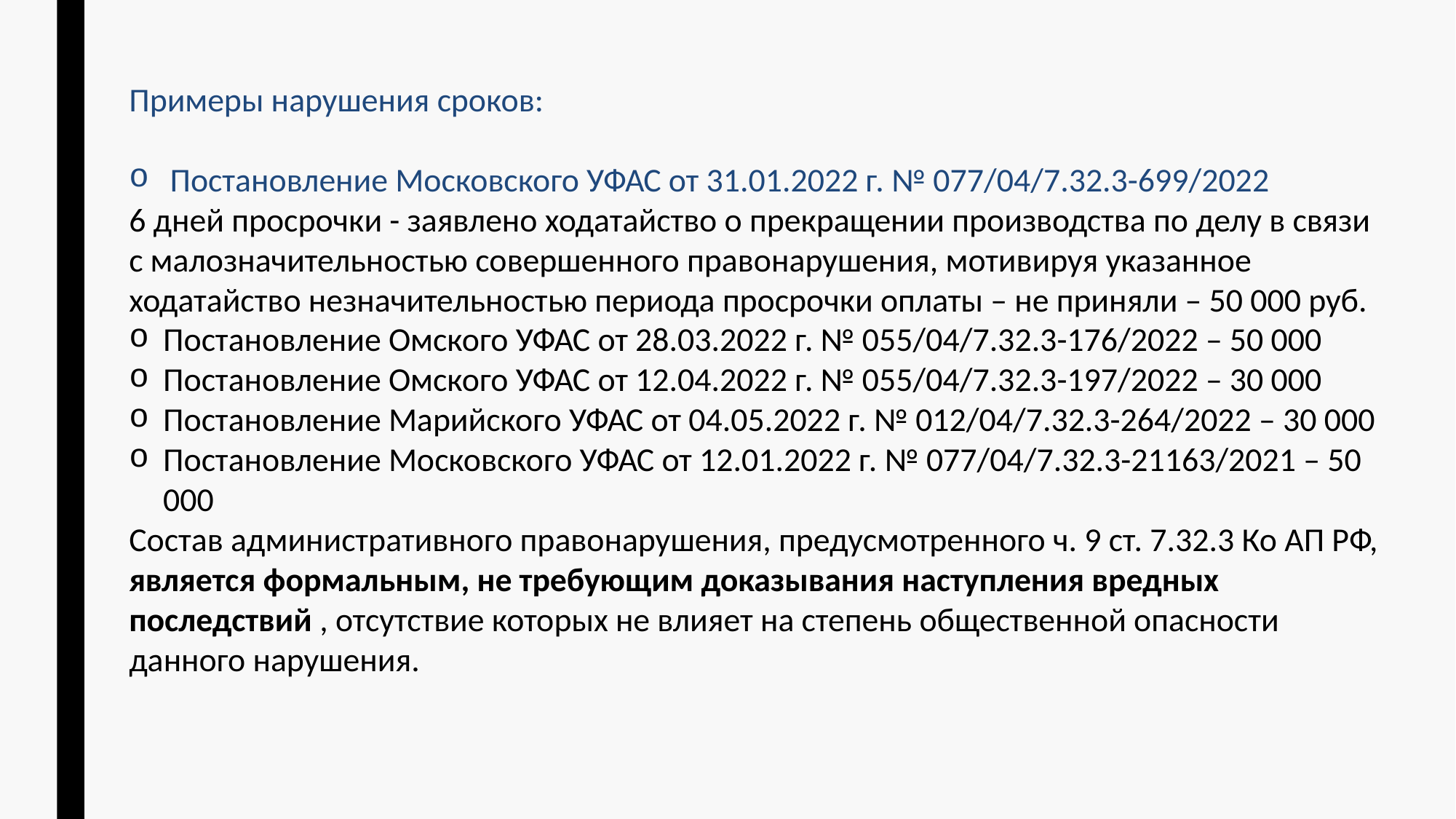

Примеры нарушения сроков:

Постановление Московского УФАС от 31.01.2022 г. № 077/04/7.32.3-699/2022
6 дней просрочки - заявлено ходатайство о прекращении производства по делу в связи с малозначительностью совершенного правонарушения, мотивируя указанное ходатайство незначительностью периода просрочки оплаты – не приняли – 50 000 руб.
Постановление Омского УФАС от 28.03.2022 г. № 055/04/7.32.3-176/2022 – 50 000
Постановление Омского УФАС от 12.04.2022 г. № 055/04/7.32.3-197/2022 – 30 000
Постановление Марийского УФАС от 04.05.2022 г. № 012/04/7.32.3-264/2022 – 30 000
Постановление Московского УФАС от 12.01.2022 г. № 077/04/7.32.3-21163/2021 – 50 000
Состав административного правонарушения, предусмотренного ч. 9 ст. 7.32.3 Ко АП РФ, является формальным, не требующим доказывания наступления вредных последствий , отсутствие которых не влияет на степень общественной опасности данного нарушения.